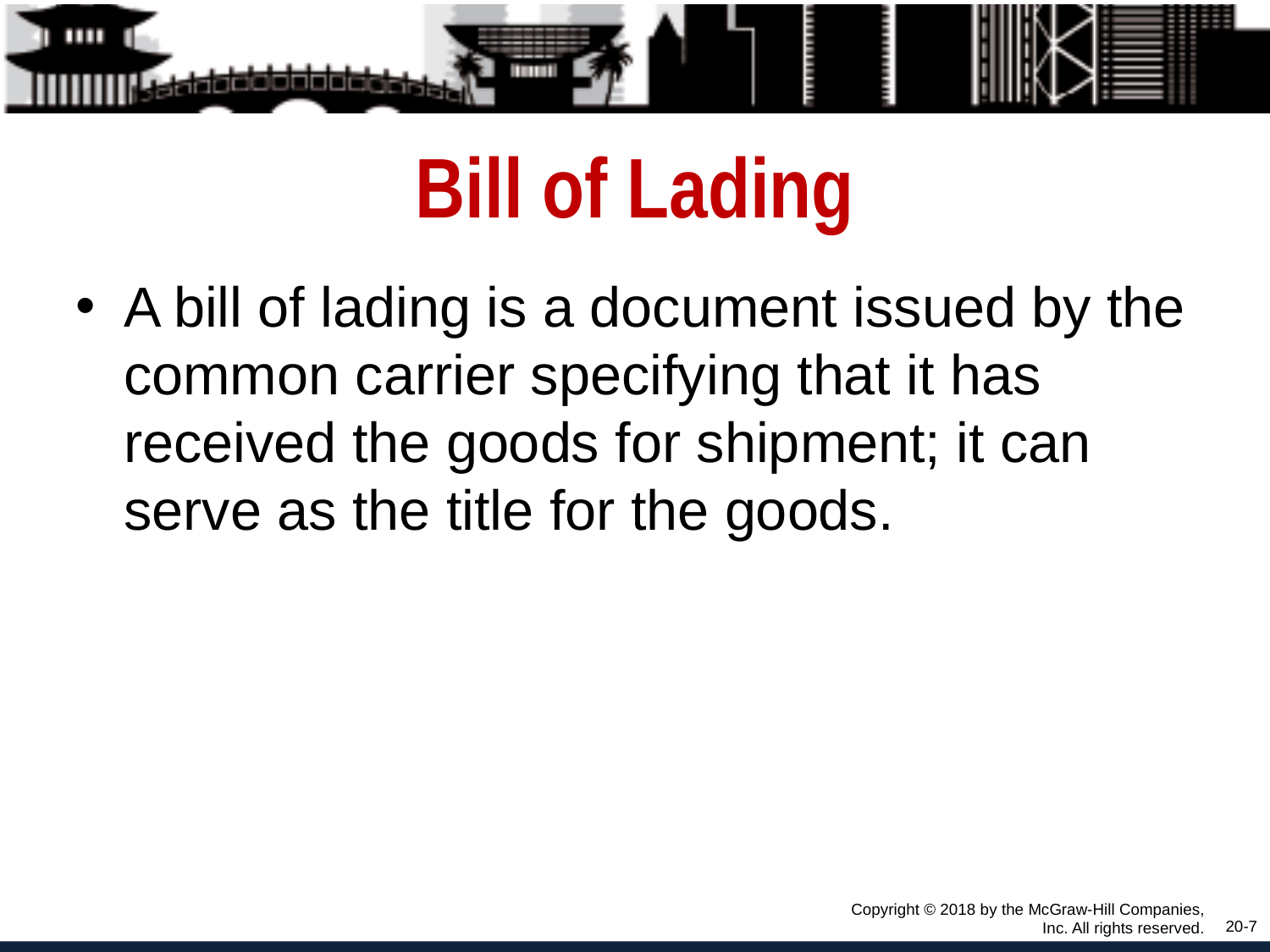

# Bill of Lading
A bill of lading is a document issued by the common carrier specifying that it has received the goods for shipment; it can serve as the title for the goods.
Copyright © 2018 by the McGraw-Hill Companies, Inc. All rights reserved.

20-7